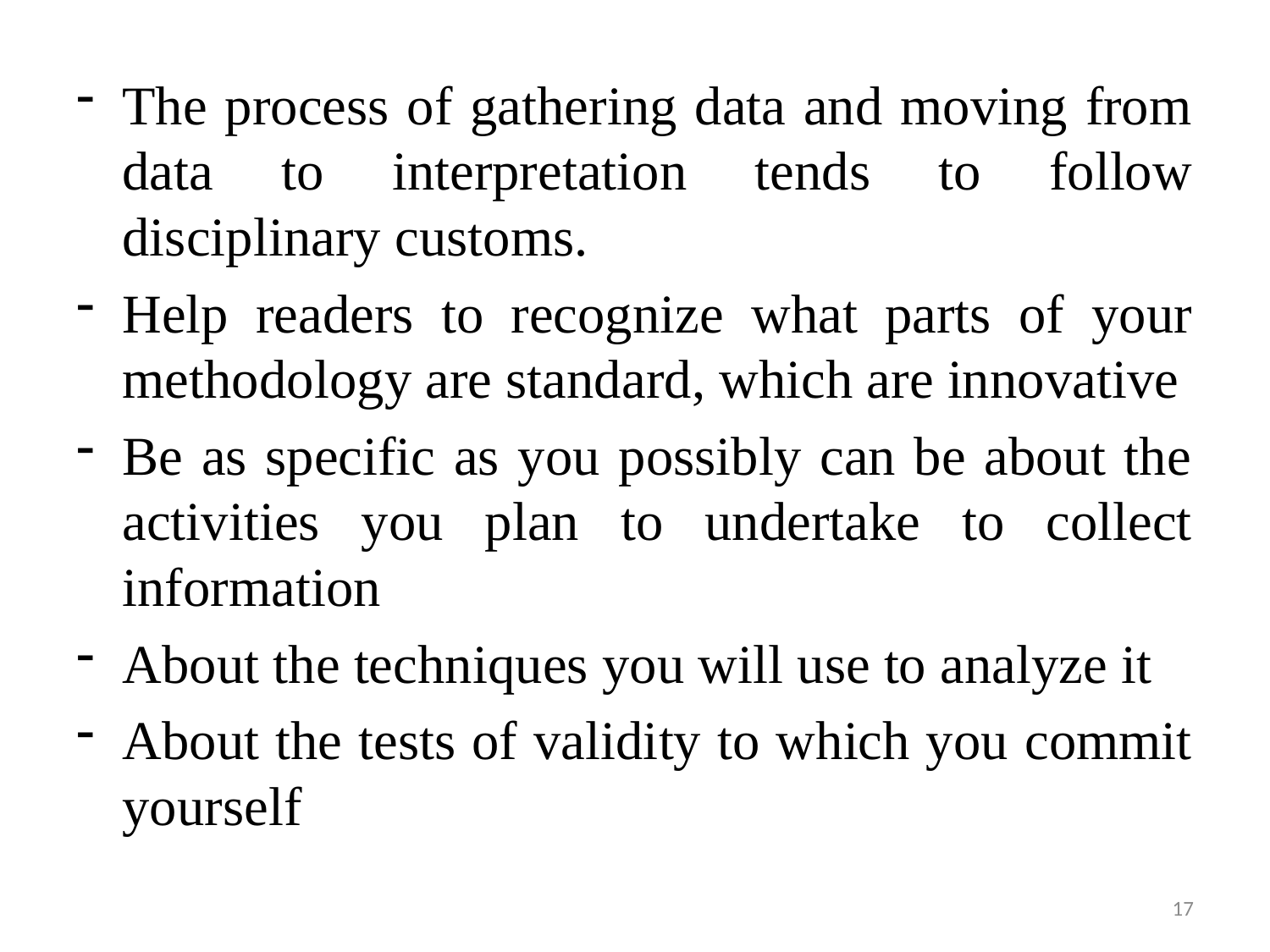

The process of gathering data and moving from data to interpretation tends to follow disciplinary customs.
Help readers to recognize what parts of your methodology are standard, which are innovative
Be as specific as you possibly can be about the activities you plan to undertake to collect information
About the techniques you will use to analyze it
About the tests of validity to which you commit yourself
17